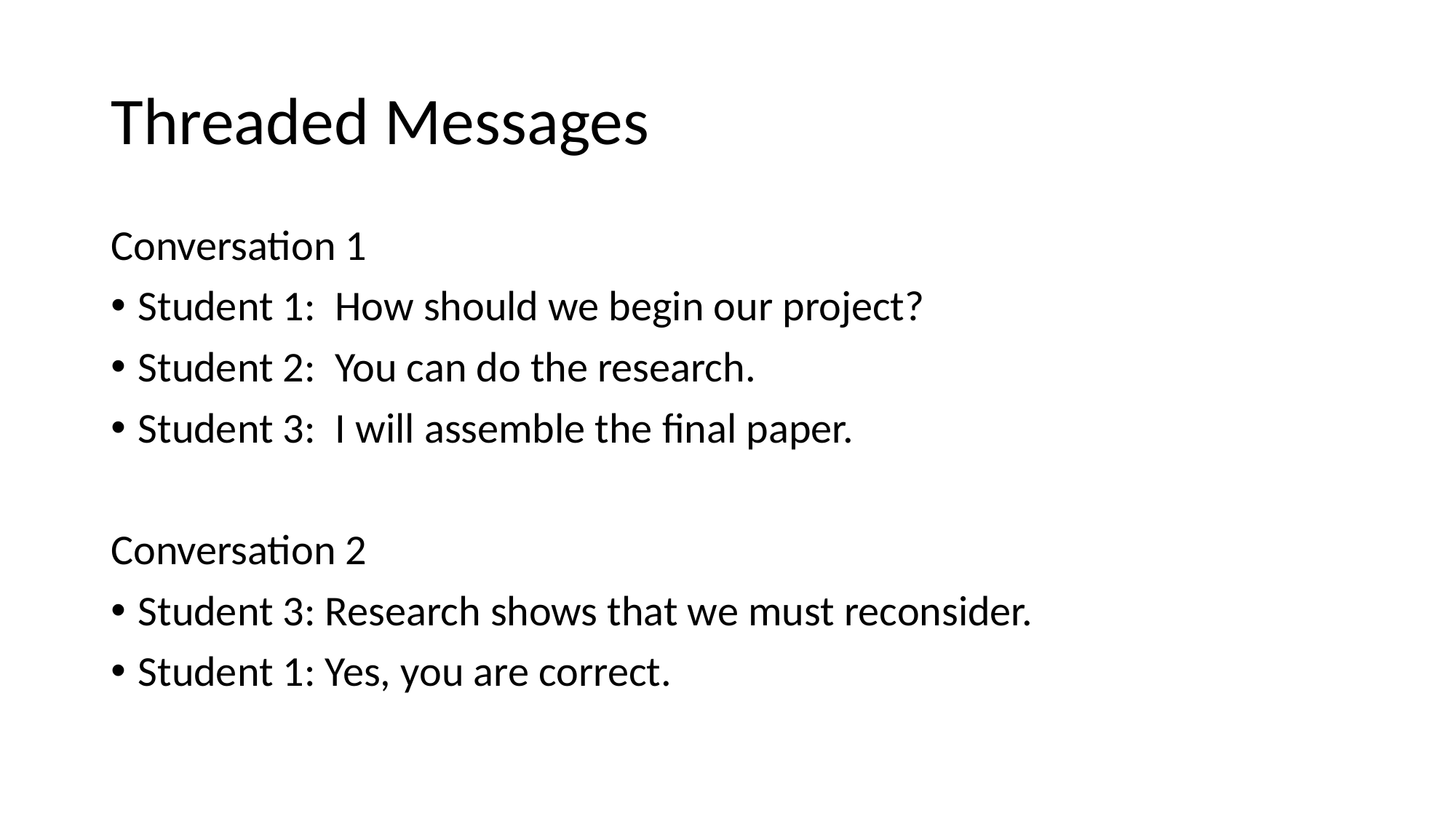

# Threaded Messages
Conversation 1
Student 1:  How should we begin our project?
Student 2:  You can do the research.
Student 3:  I will assemble the final paper.

Conversation 2
Student 3: Research shows that we must reconsider.
Student 1: Yes, you are correct.